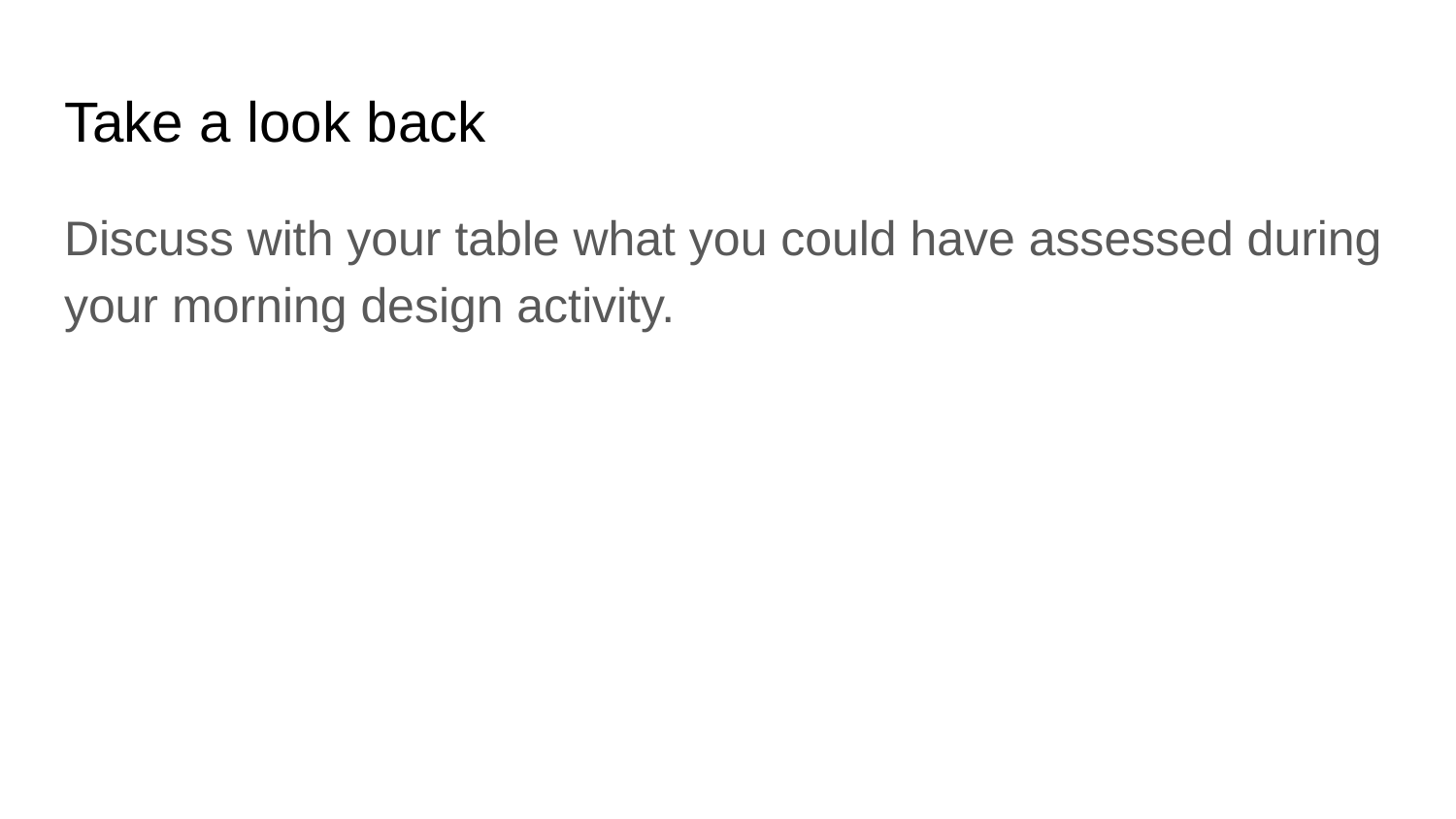

# Take a look back
Discuss with your table what you could have assessed during your morning design activity.